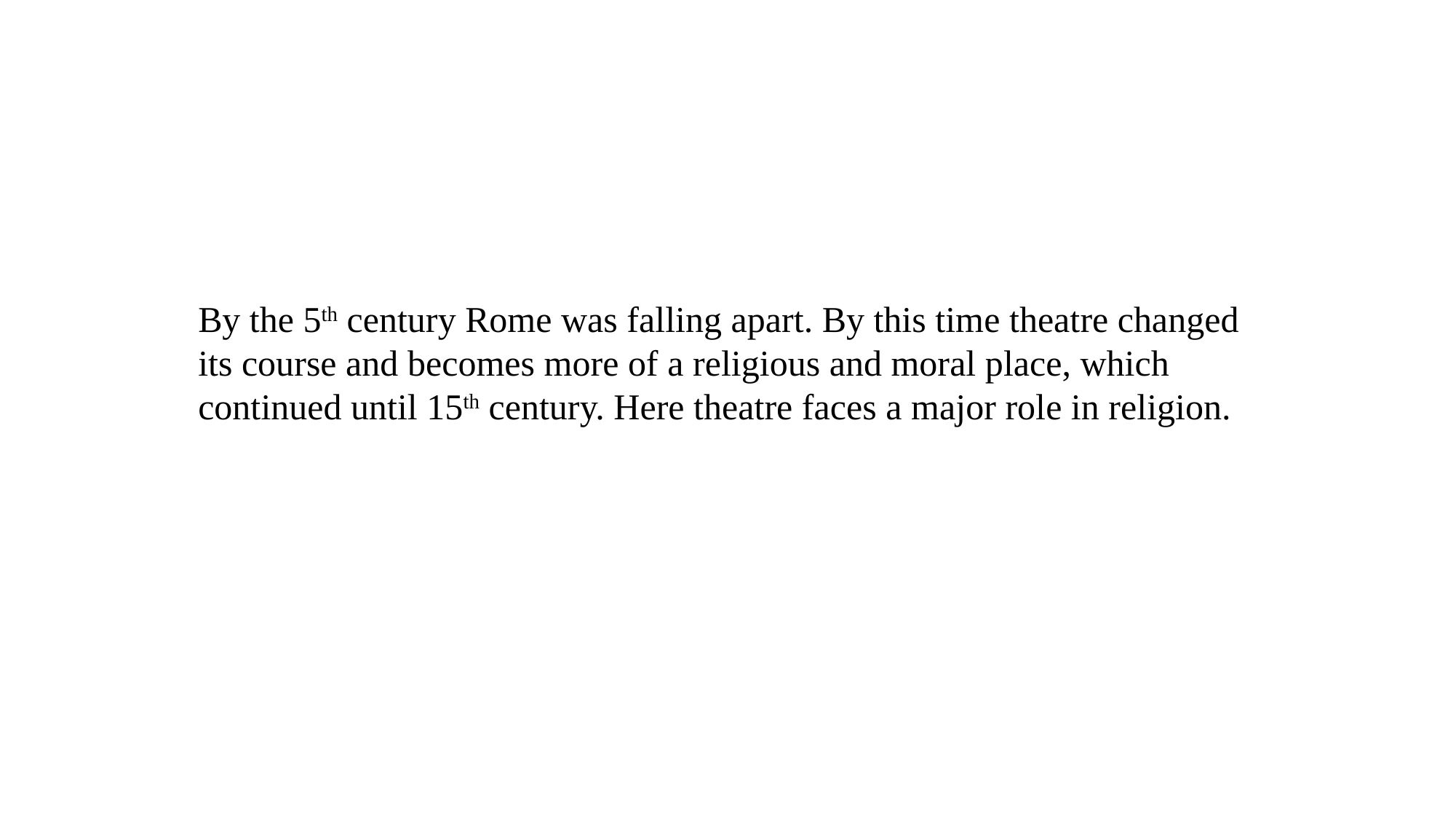

By the 5th century Rome was falling apart. By this time theatre changed its course and becomes more of a religious and moral place, which continued until 15th century. Here theatre faces a major role in religion.